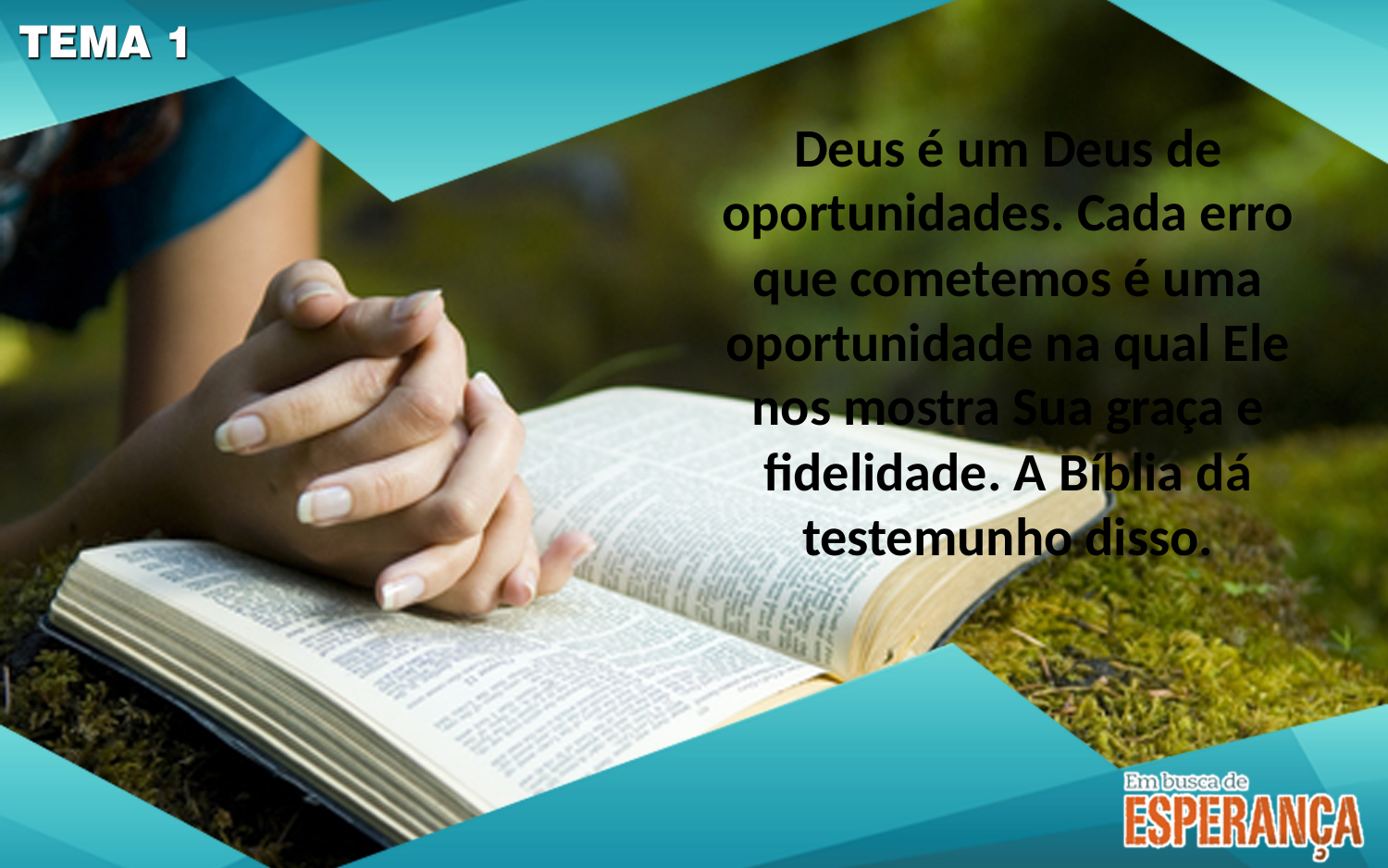

Deus é um Deus de oportunidades. Cada erro que cometemos é uma oportunidade na qual Ele nos mostra Sua graça e fidelidade. A Bíblia dá testemunho disso.